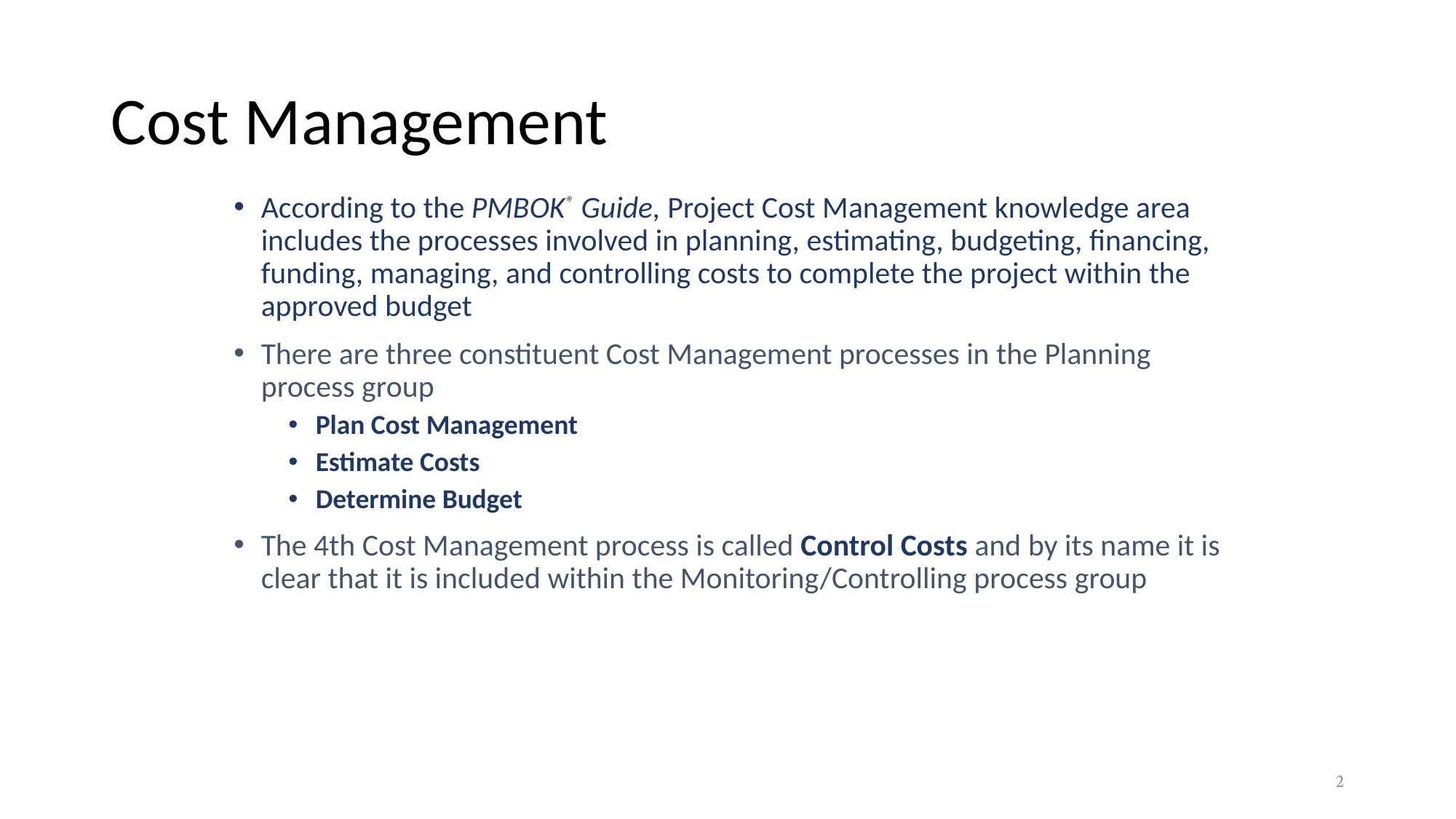

# Cost Management
According to the PMBOK® Guide, Project Cost Management knowledge area includes the processes involved in planning, estimating, budgeting, financing, funding, managing, and controlling costs to complete the project within the approved budget
There are three constituent Cost Management processes in the Planning process group
Plan Cost Management
Estimate Costs
Determine Budget
The 4th Cost Management process is called Control Costs and by its name it is clear that it is included within the Monitoring/Controlling process group
2